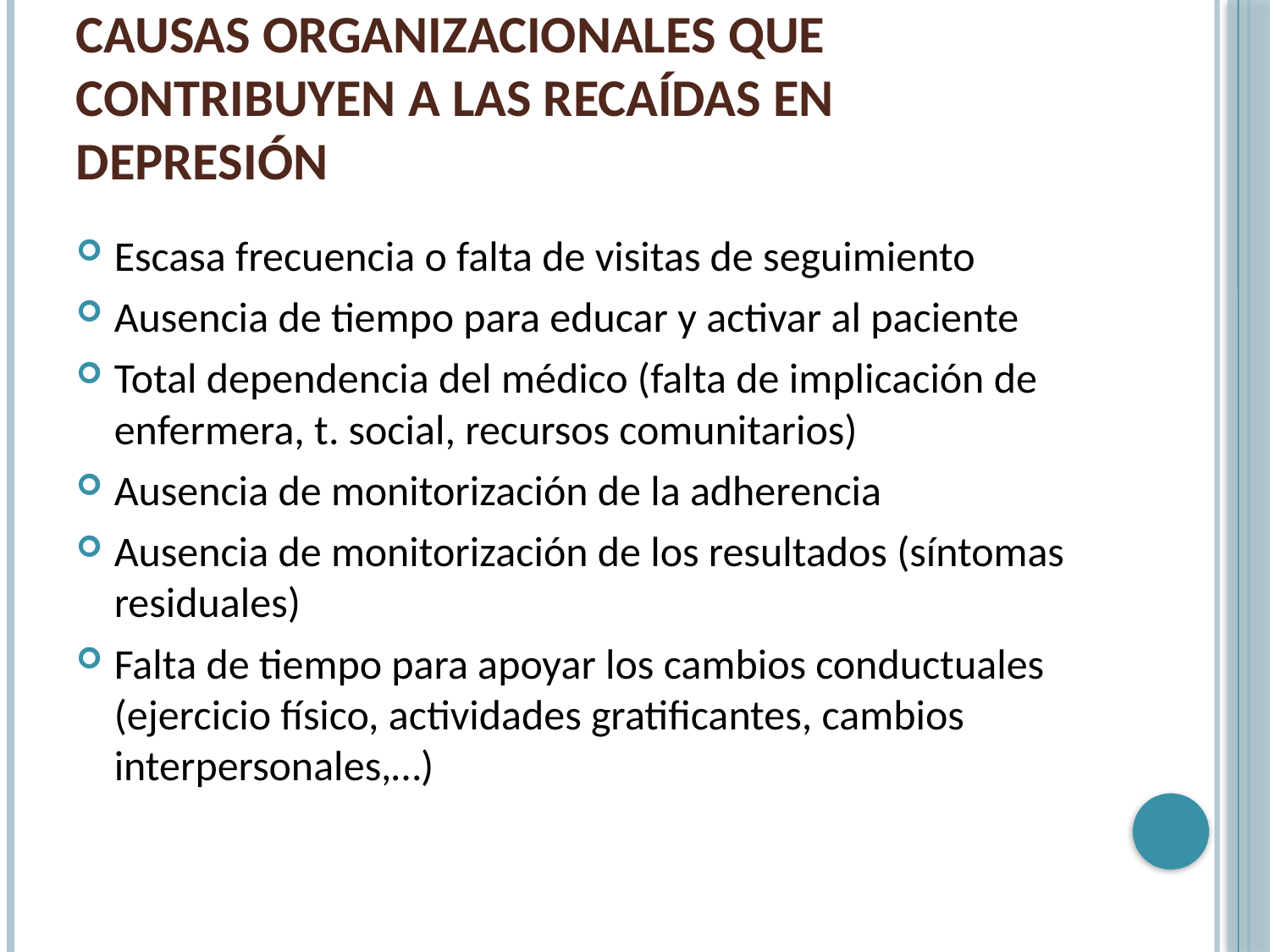

# Causas organizacionales que contribuyen a las recaídas en depresión
Escasa frecuencia o falta de visitas de seguimiento
Ausencia de tiempo para educar y activar al paciente
Total dependencia del médico (falta de implicación de enfermera, t. social, recursos comunitarios)
Ausencia de monitorización de la adherencia
Ausencia de monitorización de los resultados (síntomas residuales)
Falta de tiempo para apoyar los cambios conductuales (ejercicio físico, actividades gratificantes, cambios interpersonales,…)